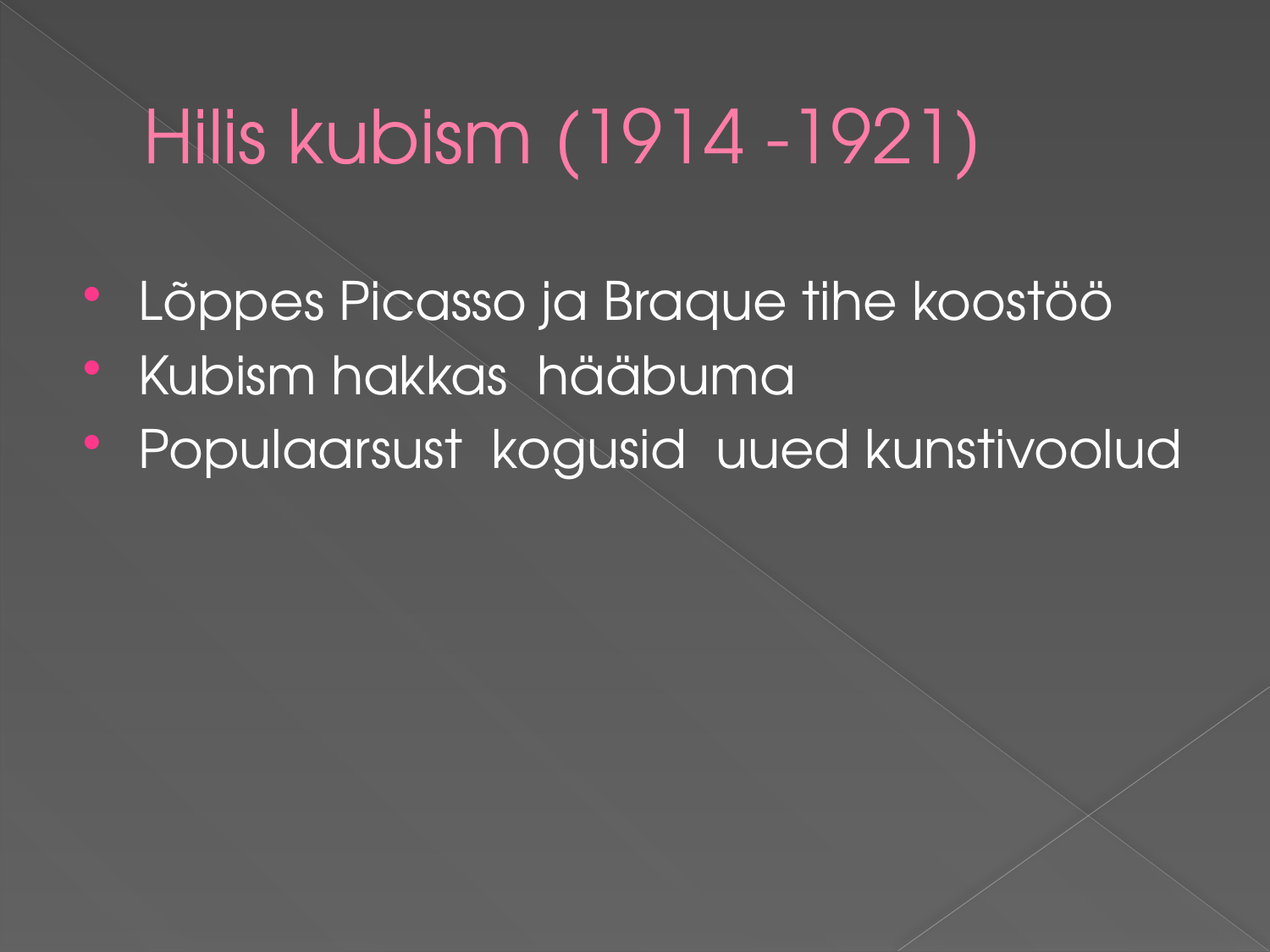

# Hilis kubism (1914 -1921)
Lõppes Picasso ja Braque tihe koostöö
Kubism hakkas  hääbuma
Populaarsust  kogusid  uued kunstivoolud